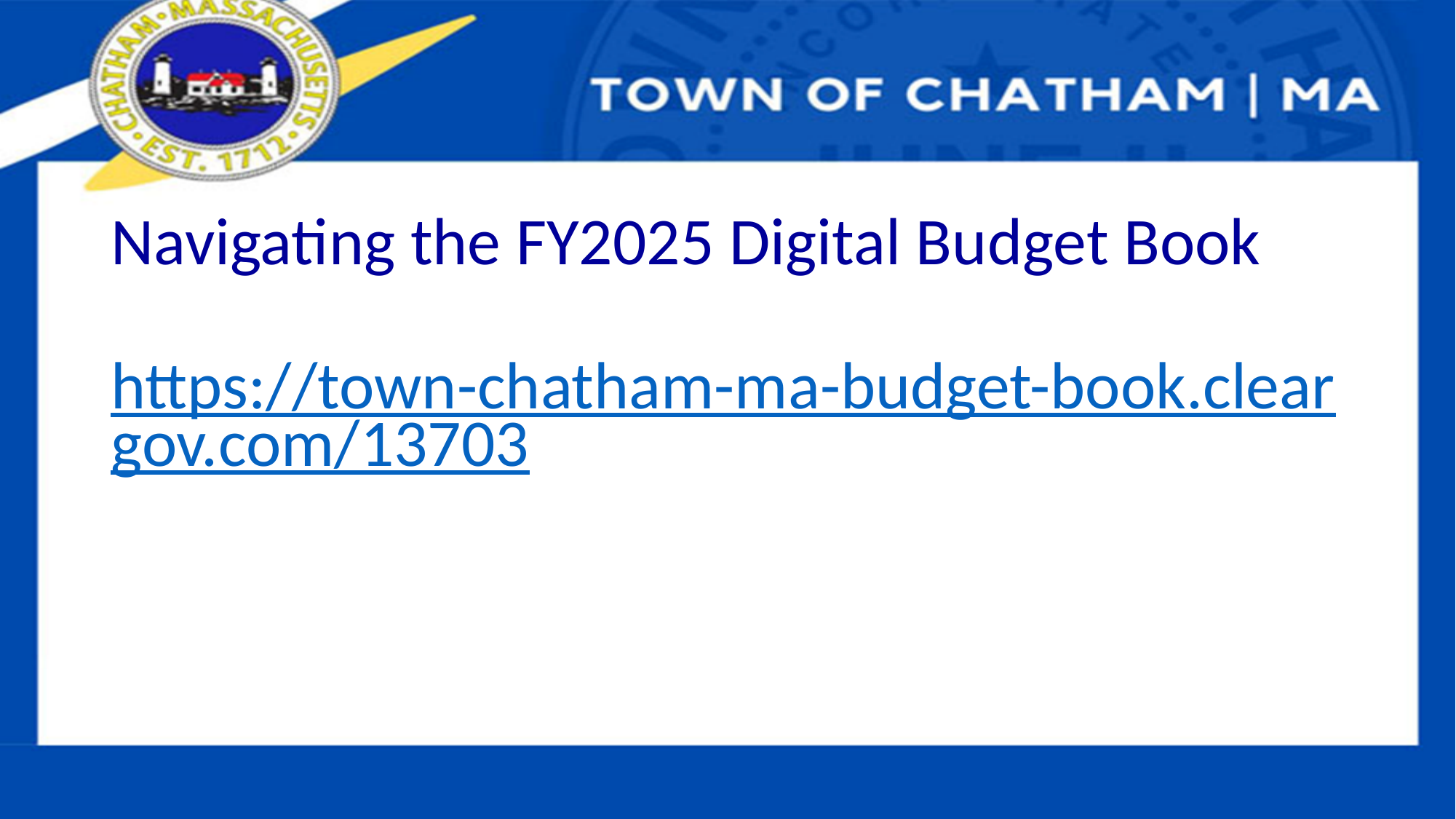

# Navigating the FY2025 Digital Budget Book https://town-chatham-ma-budget-book.cleargov.com/13703